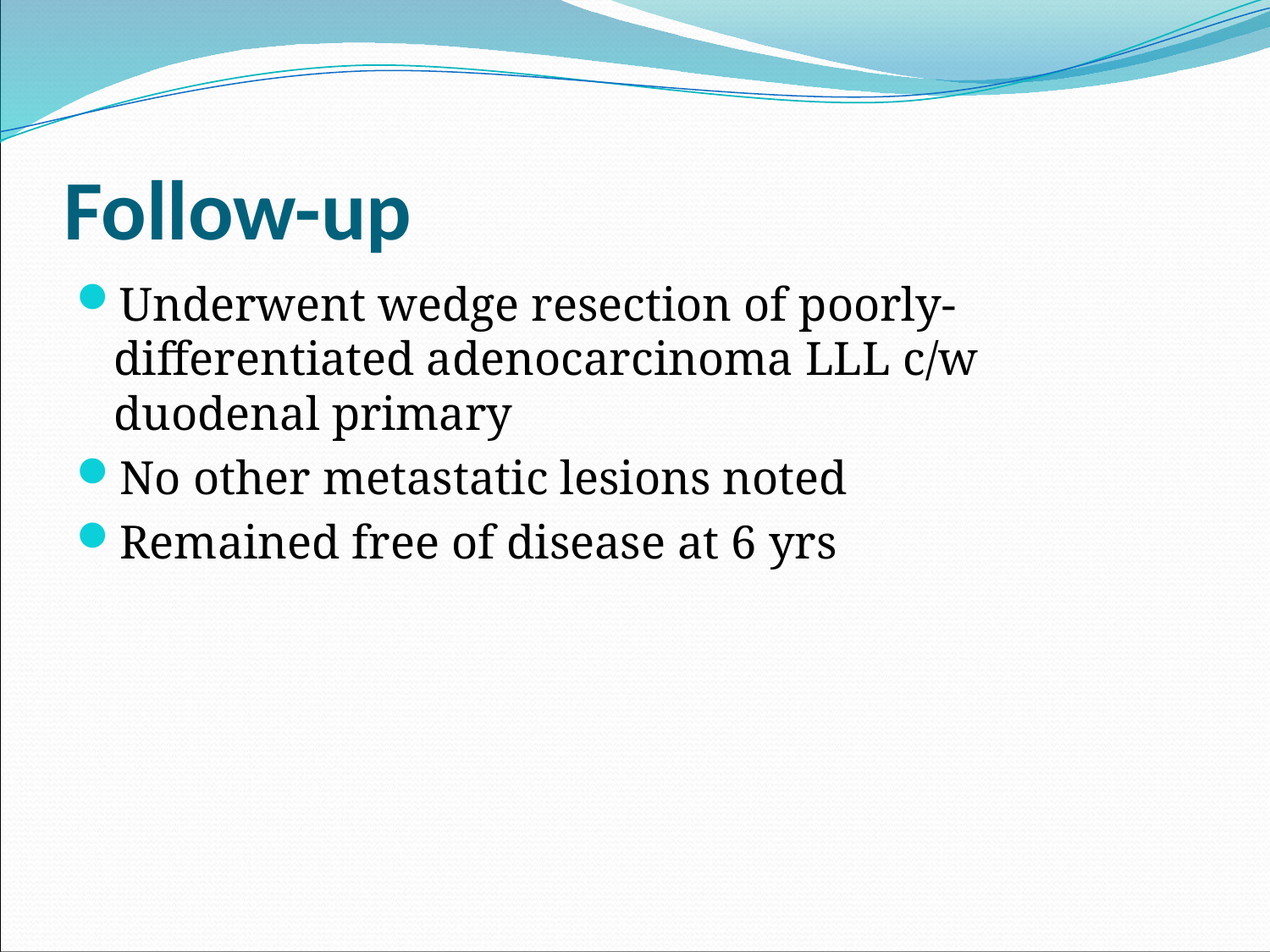

# Follow-up
Underwent wedge resection of poorly-differentiated adenocarcinoma LLL c/w duodenal primary
No other metastatic lesions noted
Remained free of disease at 6 yrs